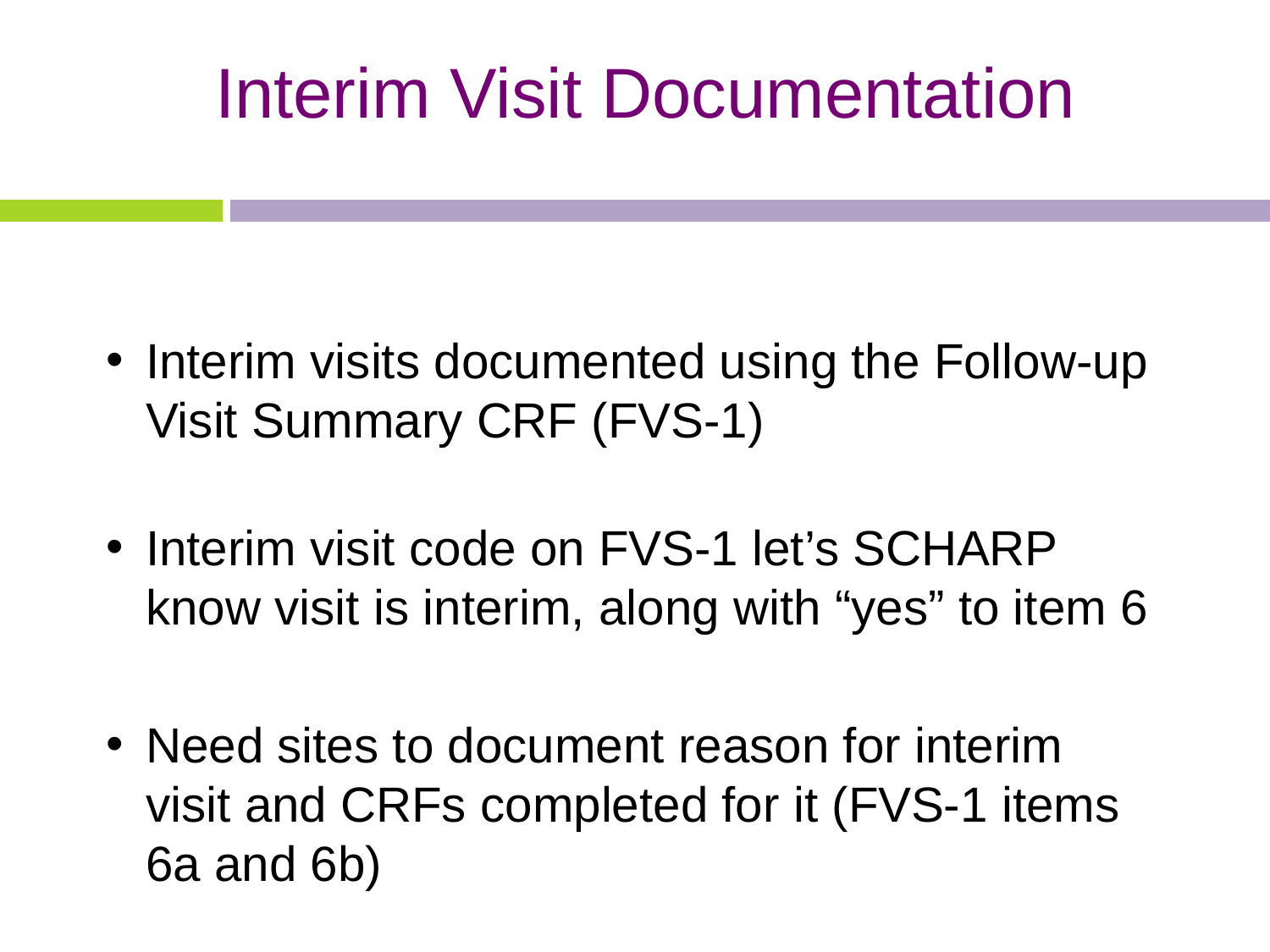

# Interim Visit Documentation

Interim visits documented using the Follow-up Visit Summary CRF (FVS-1)

Interim visit code on FVS-1 let’s SCHARP know visit is interim, along with “yes” to item 6

Need sites to document reason for interim visit and CRFs completed for it (FVS-1 items 6a and 6b)